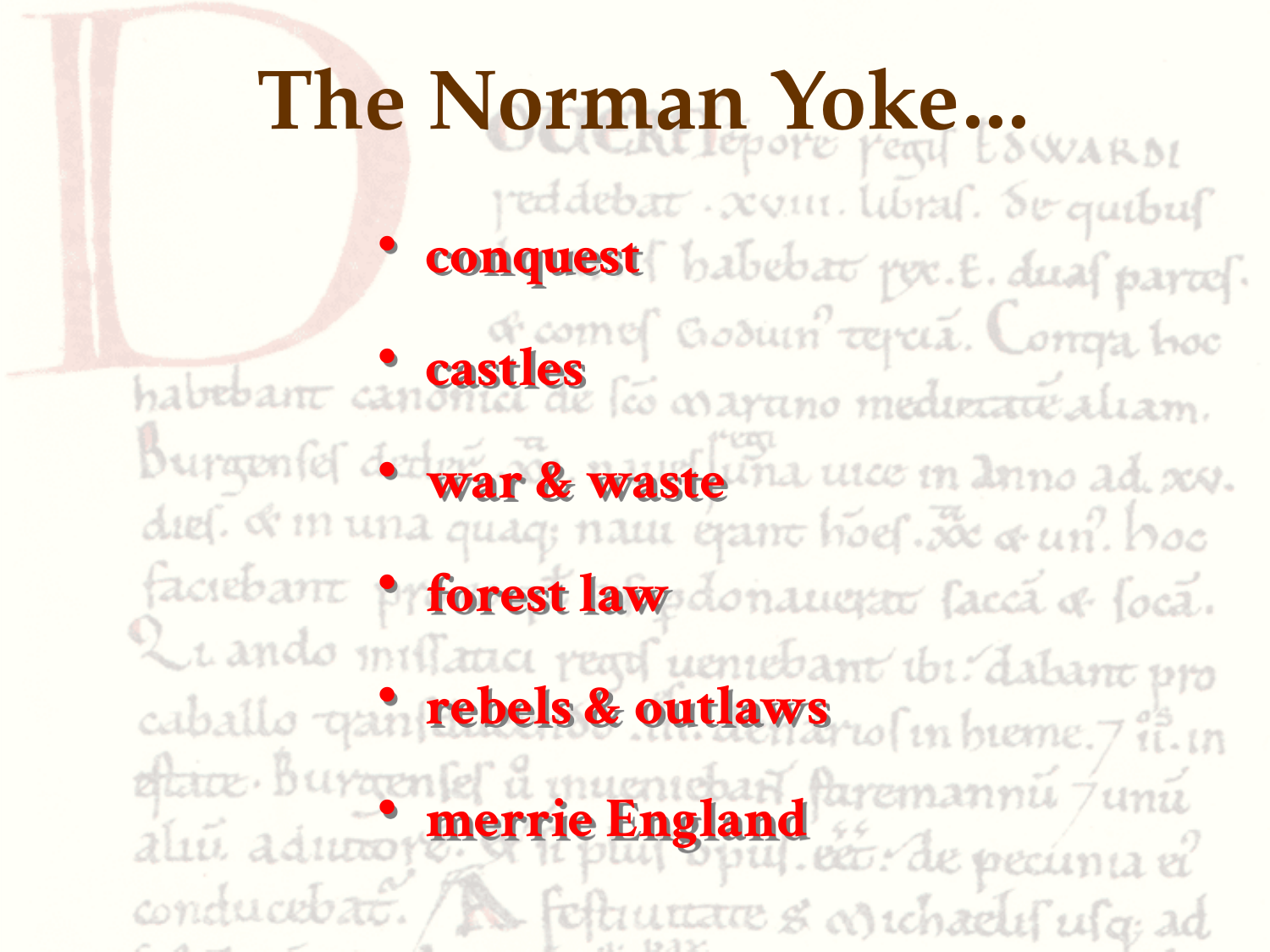

# The Norman Yoke…
conquest
castles
war & waste
forest law
rebels & outlaws
merrie England